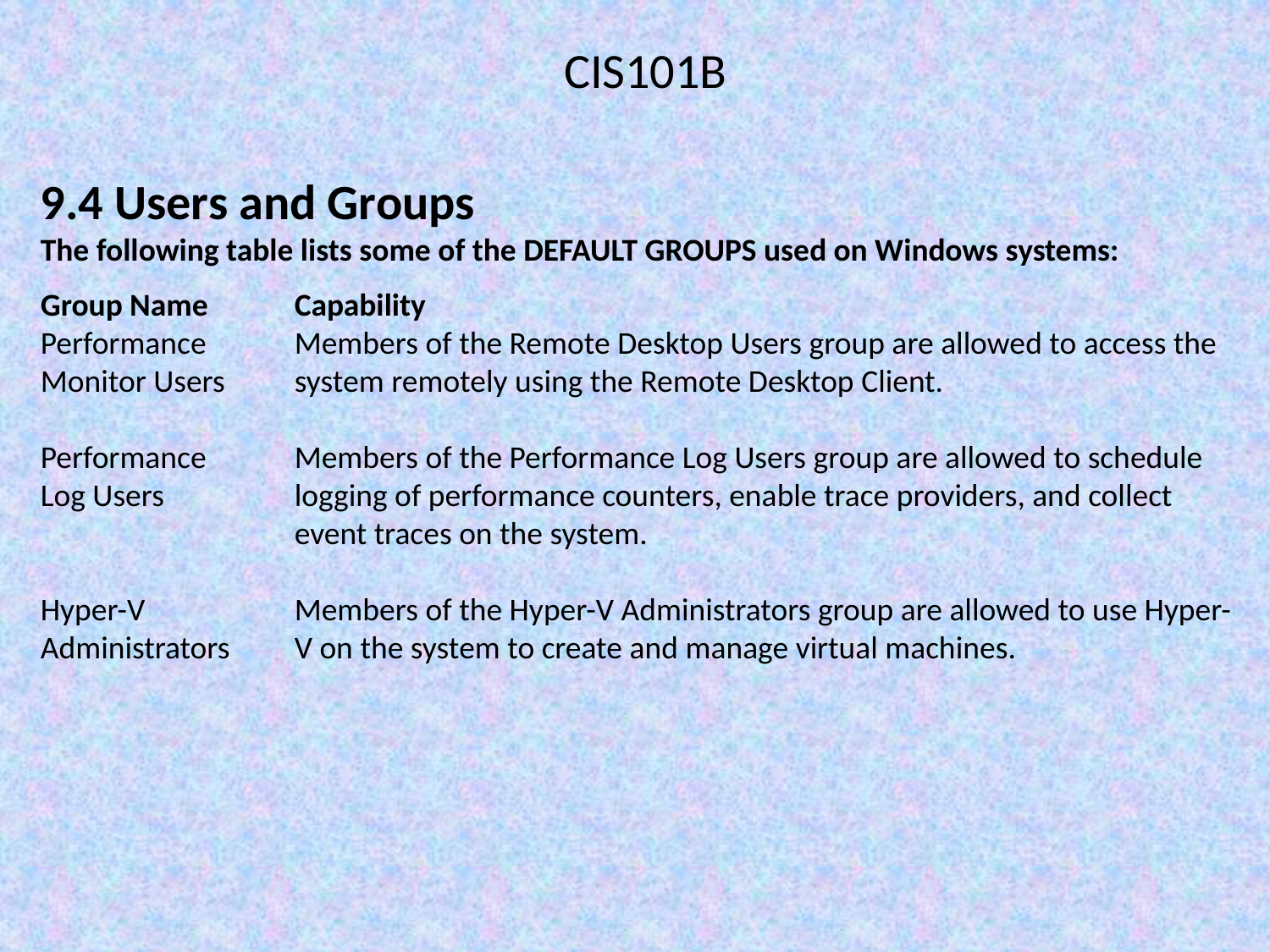

CIS101B
9.4 Users and Groups
The following table lists some of the DEFAULT GROUPS used on Windows systems:

Group Name	Capability
Performance	Members of the Remote Desktop Users group are allowed to access the Monitor Users	system remotely using the Remote Desktop Client.

Performance	Members of the Performance Log Users group are allowed to schedule Log Users		logging of performance counters, enable trace providers, and collect 			event traces on the system.

Hyper-V		Members of the Hyper-V Administrators group are allowed to use Hyper-Administrators	V on the system to create and manage virtual machines.